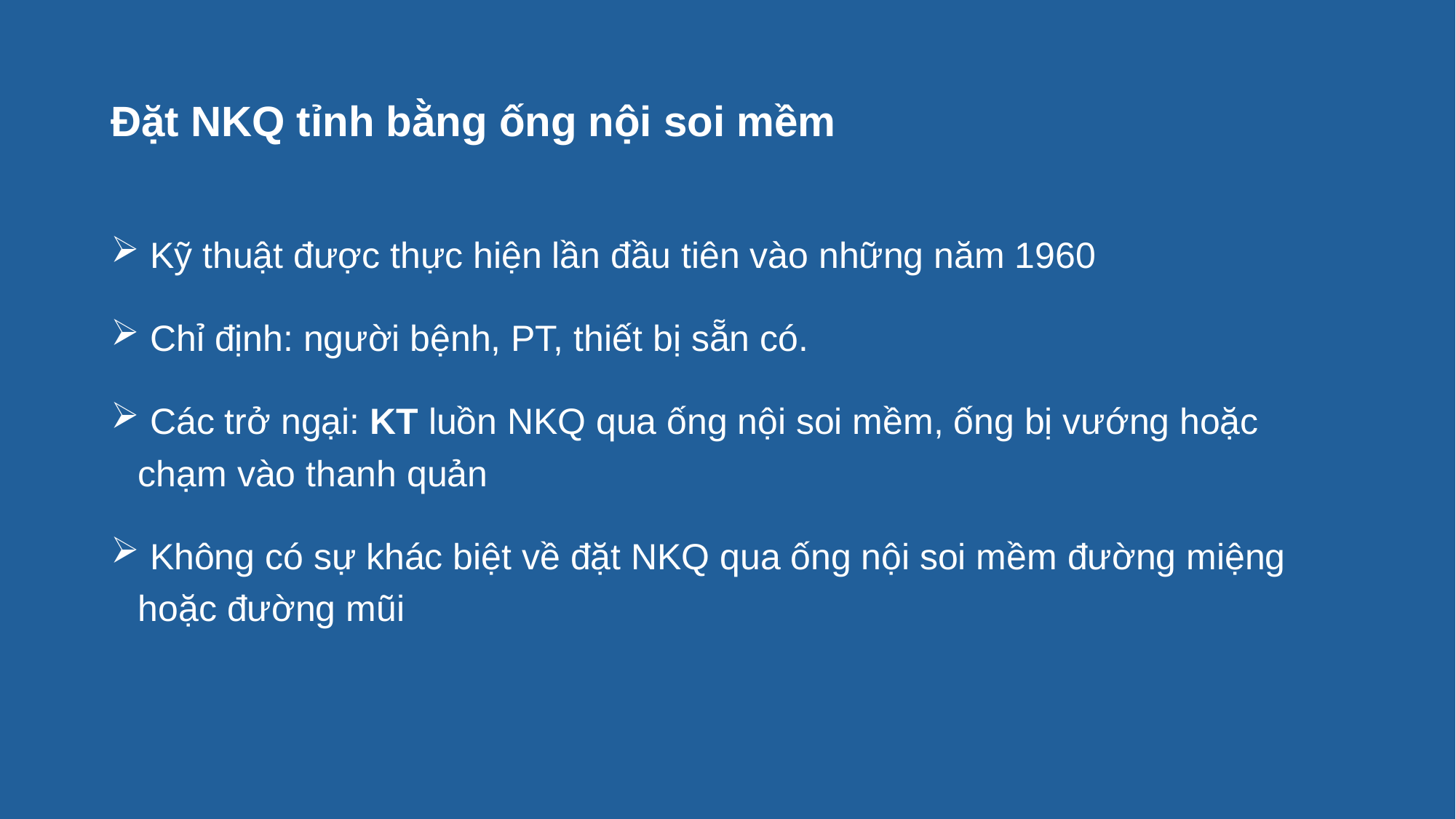

# Đặt NKQ tỉnh bằng ống nội soi mềm
 Kỹ thuật được thực hiện lần đầu tiên vào những năm 1960
 Chỉ định: người bệnh, PT, thiết bị sẵn có.
 Các trở ngại: KT luồn NKQ qua ống nội soi mềm, ống bị vướng hoặc chạm vào thanh quản
 Không có sự khác biệt về đặt NKQ qua ống nội soi mềm đường miệng hoặc đường mũi